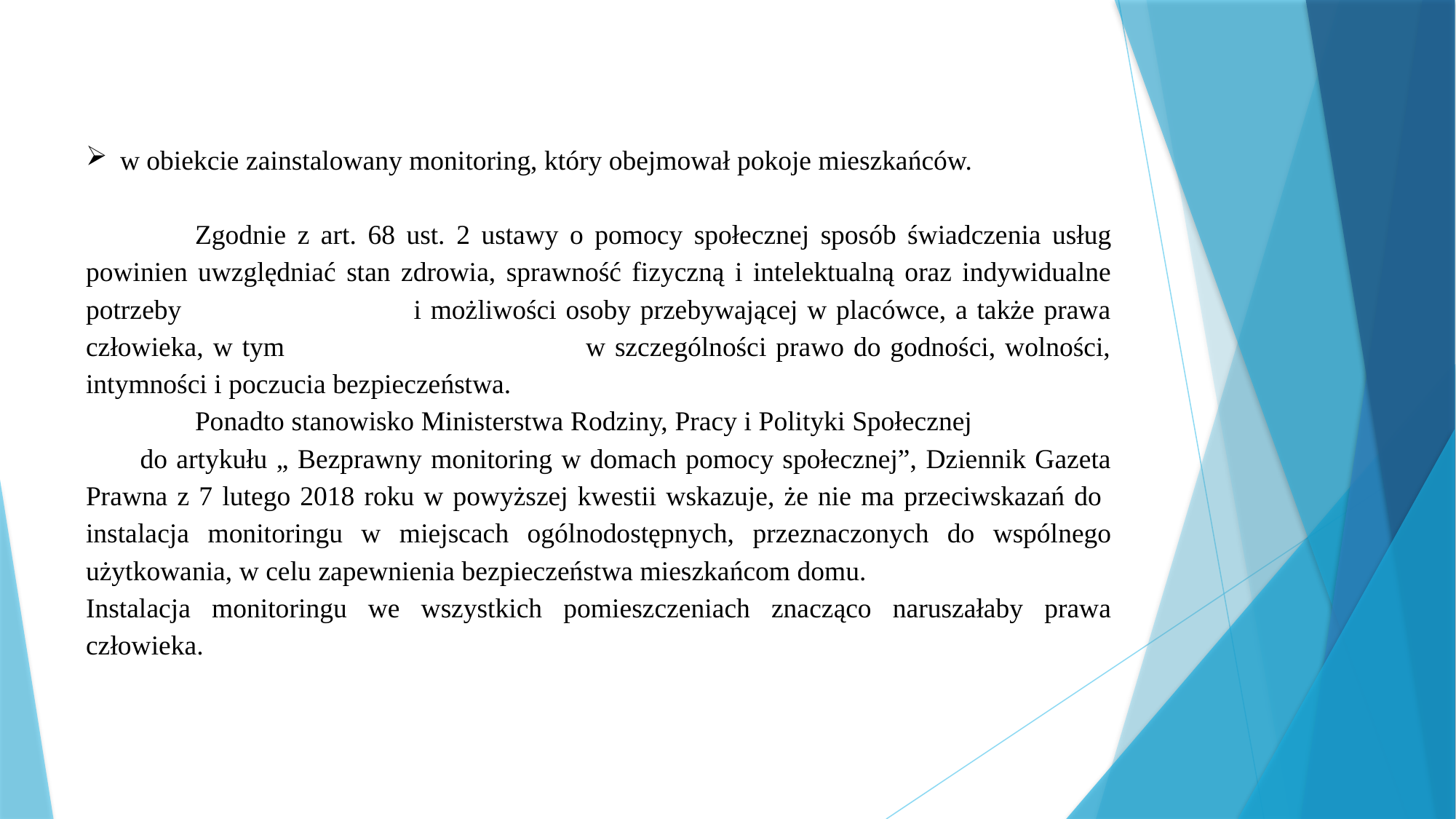

w obiekcie zainstalowany monitoring, który obejmował pokoje mieszkańców.

	Zgodnie z art. 68 ust. 2 ustawy o pomocy społecznej sposób świadczenia usług powinien uwzględniać stan zdrowia, sprawność fizyczną i intelektualną oraz indywidualne potrzeby                         i możliwości osoby przebywającej w placówce, a także prawa człowieka, w tym                                w szczególności prawo do godności, wolności, intymności i poczucia bezpieczeństwa.
	Ponadto stanowisko Ministerstwa Rodziny, Pracy i Polityki Społecznej                           do artykułu „ Bezprawny monitoring w domach pomocy społecznej”, Dziennik Gazeta Prawna z 7 lutego 2018 roku w powyższej kwestii wskazuje, że nie ma przeciwskazań do  instalacja monitoringu w miejscach ogólnodostępnych, przeznaczonych do wspólnego użytkowania, w celu zapewnienia bezpieczeństwa mieszkańcom domu.
Instalacja monitoringu we wszystkich pomieszczeniach znacząco naruszałaby prawa człowieka.